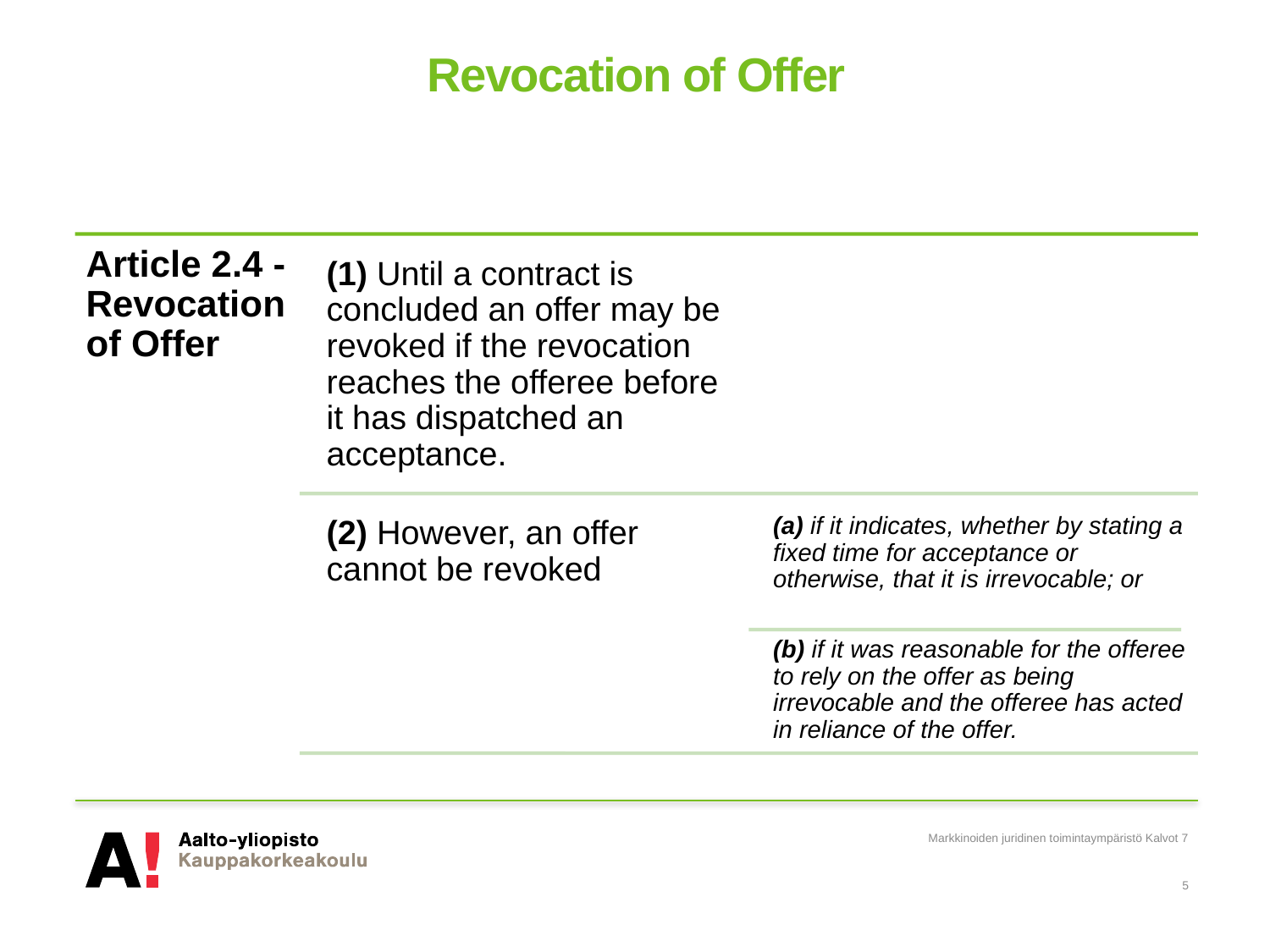

# Revocation of Offer
Article 2.4 - Revocation of Offer
(1) Until a contract is concluded an offer may be revoked if the revocation reaches the offeree before it has dispatched an acceptance.
(2) However, an offer cannot be revoked
(a) if it indicates, whether by stating a fixed time for acceptance or otherwise, that it is irrevocable; or
(b) if it was reasonable for the offeree to rely on the offer as being irrevocable and the offeree has acted in reliance of the offer.
Markkinoiden juridinen toimintaympäristö Kalvot 7
5